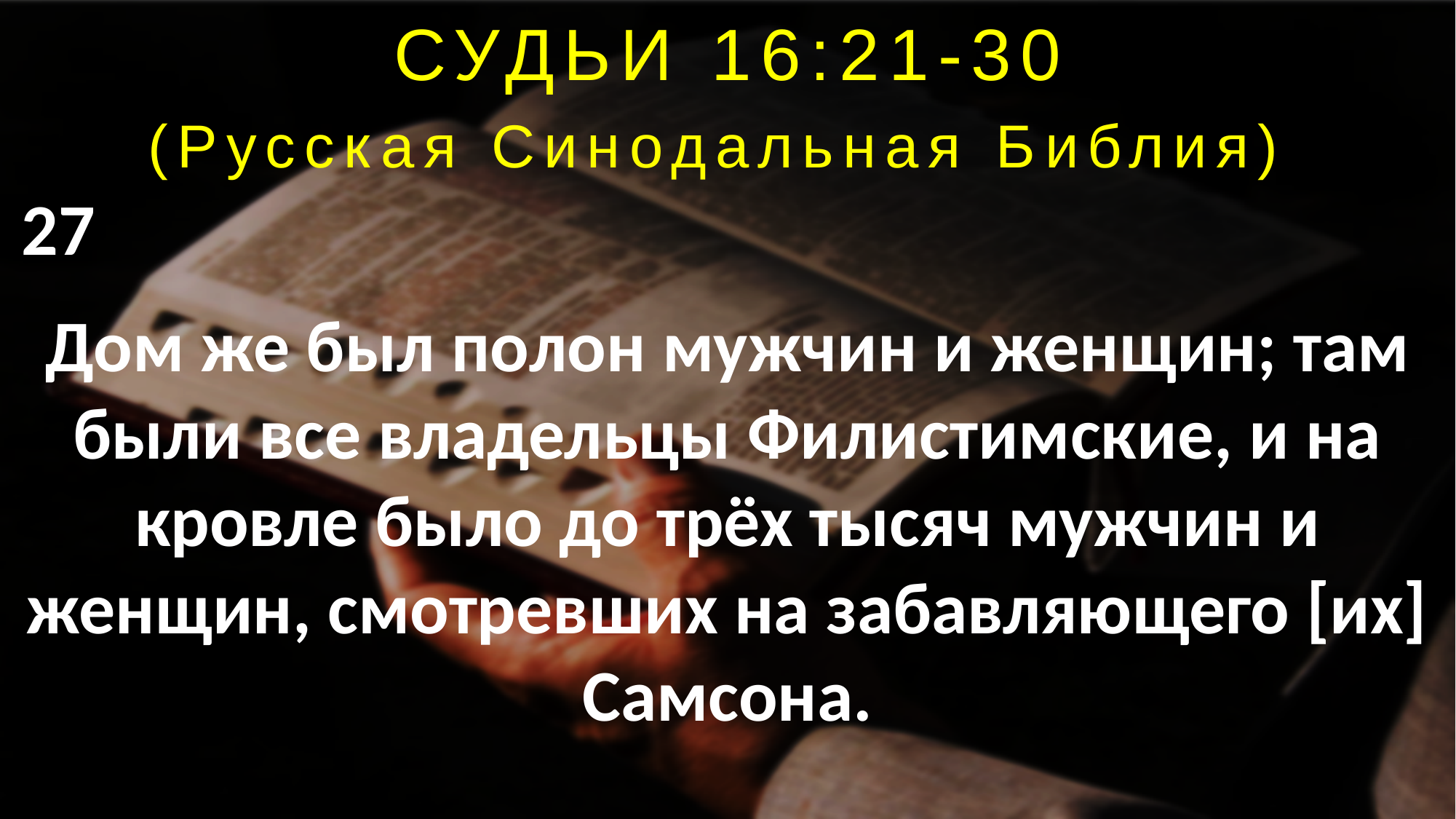

СУДЬИ 16:21-30
(Русская Синодальная Библия)
27
Дом же был полон мужчин и женщин; там были все владельцы Филистимские, и на кровле было до трёх тысяч мужчин и женщин, смотревших на забавляющего [их] Самсона.